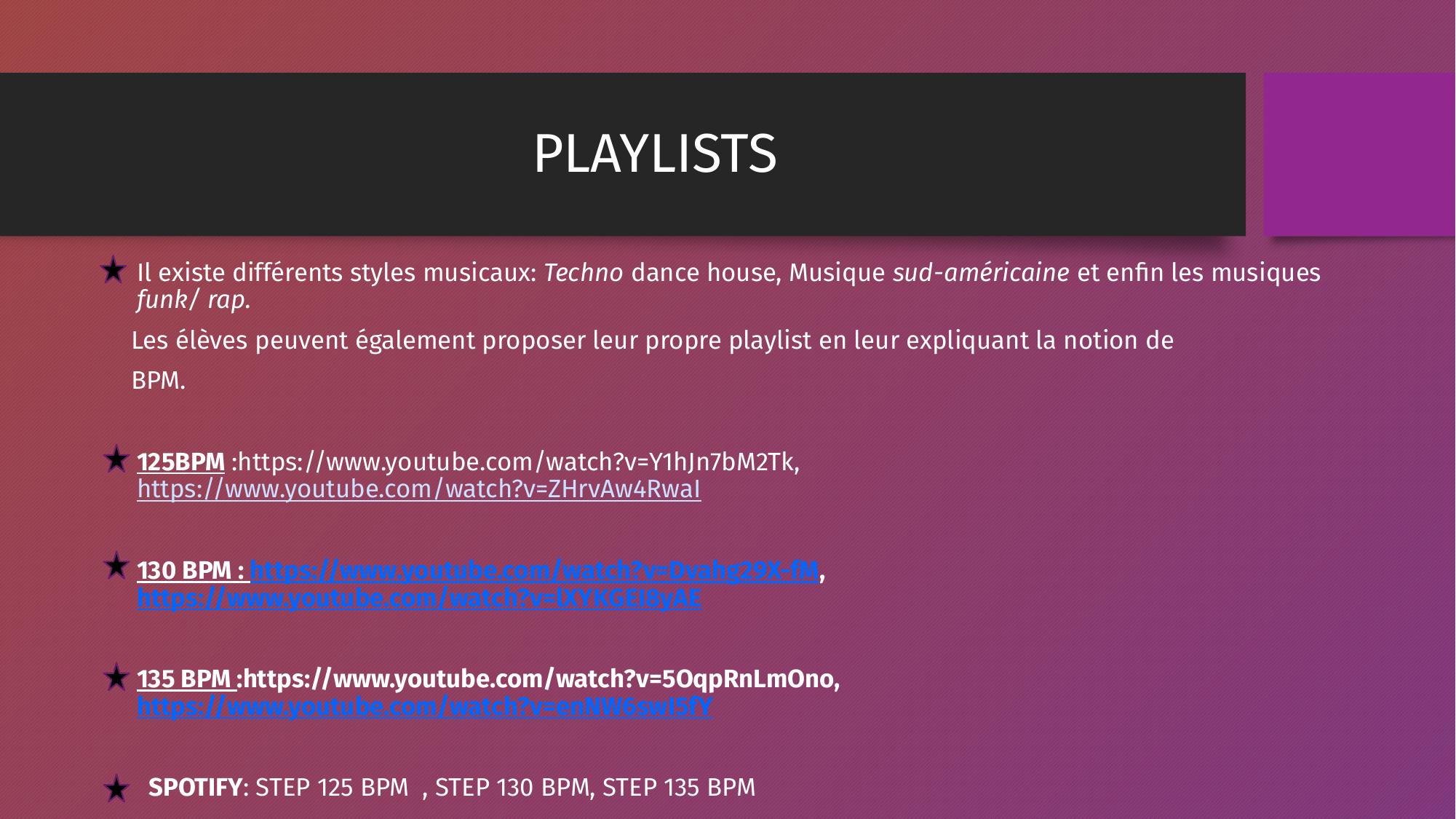

# PLAYLISTS
Il existe différents styles musicaux: Techno dance house, Musique sud-américaine et enfin les musiques funk/ rap.
   Les élèves peuvent également proposer leur propre playlist en leur expliquant la notion de
   BPM.

125BPM :https://www.youtube.com/watch?v=Y1hJn7bM2Tk, https://www.youtube.com/watch?v=ZHrvAw4RwaI

130 BPM : https://www.youtube.com/watch?v=Dvahg29X-fM, https://www.youtube.com/watch?v=lXYKGEI8yAE

135 BPM :https://www.youtube.com/watch?v=5OqpRnLmOno, https://www.youtube.com/watch?v=enNW6swI5fY

  SPOTIFY: STEP 125 BPM  , STEP 130 BPM, STEP 135 BPM